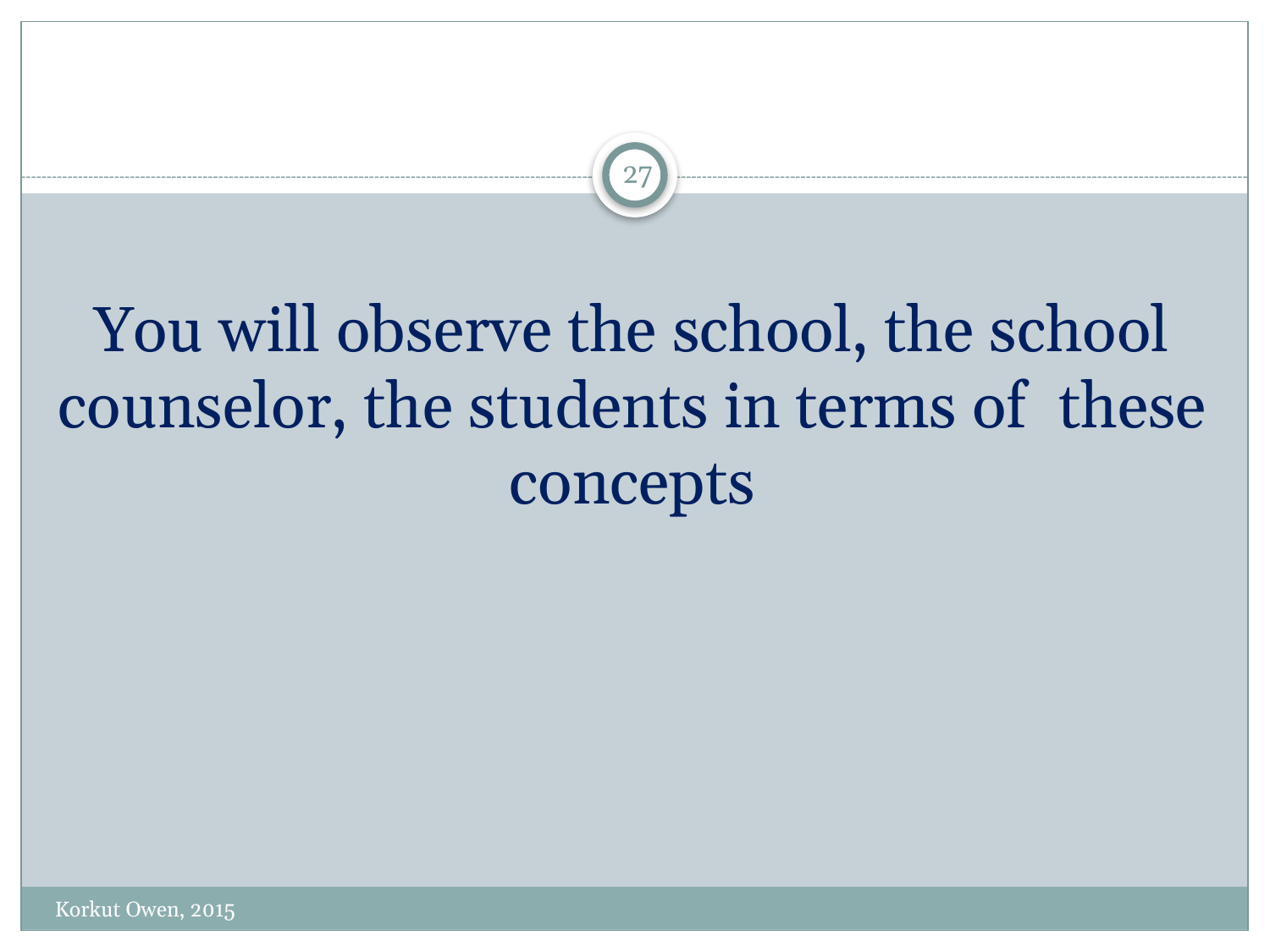

#
27

You will observe the school, the school counselor, the students in terms of  these concepts
Korkut Owen, 2015